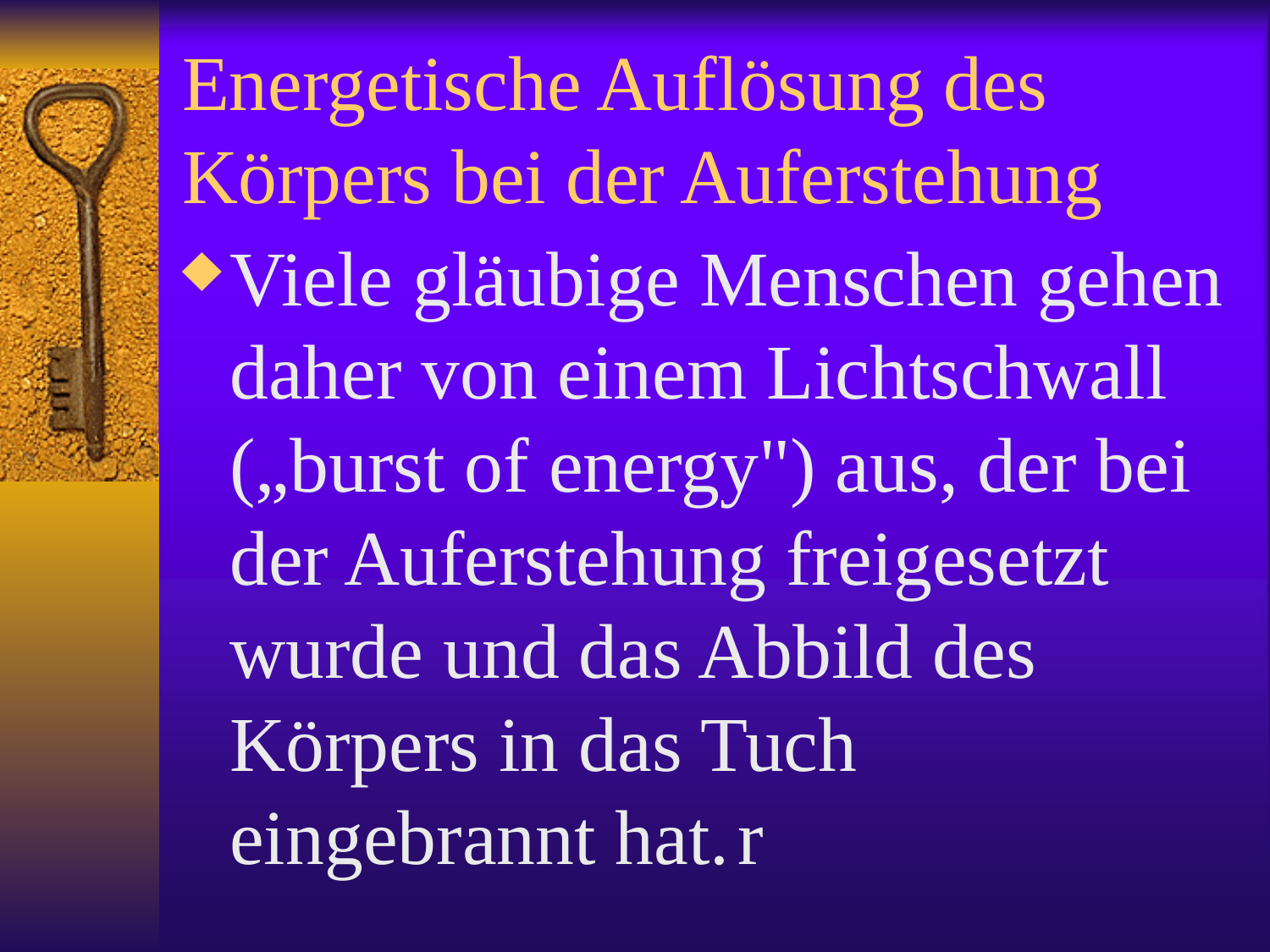

# Energetische Auflösung des Körpers bei der Auferstehung
Viele gläubige Menschen gehen daher von einem Lichtschwall („burst of energy") aus, der bei der Auferstehung freigesetzt wurde und das Abbild des Körpers in das Tuch eingebrannt hat.	r